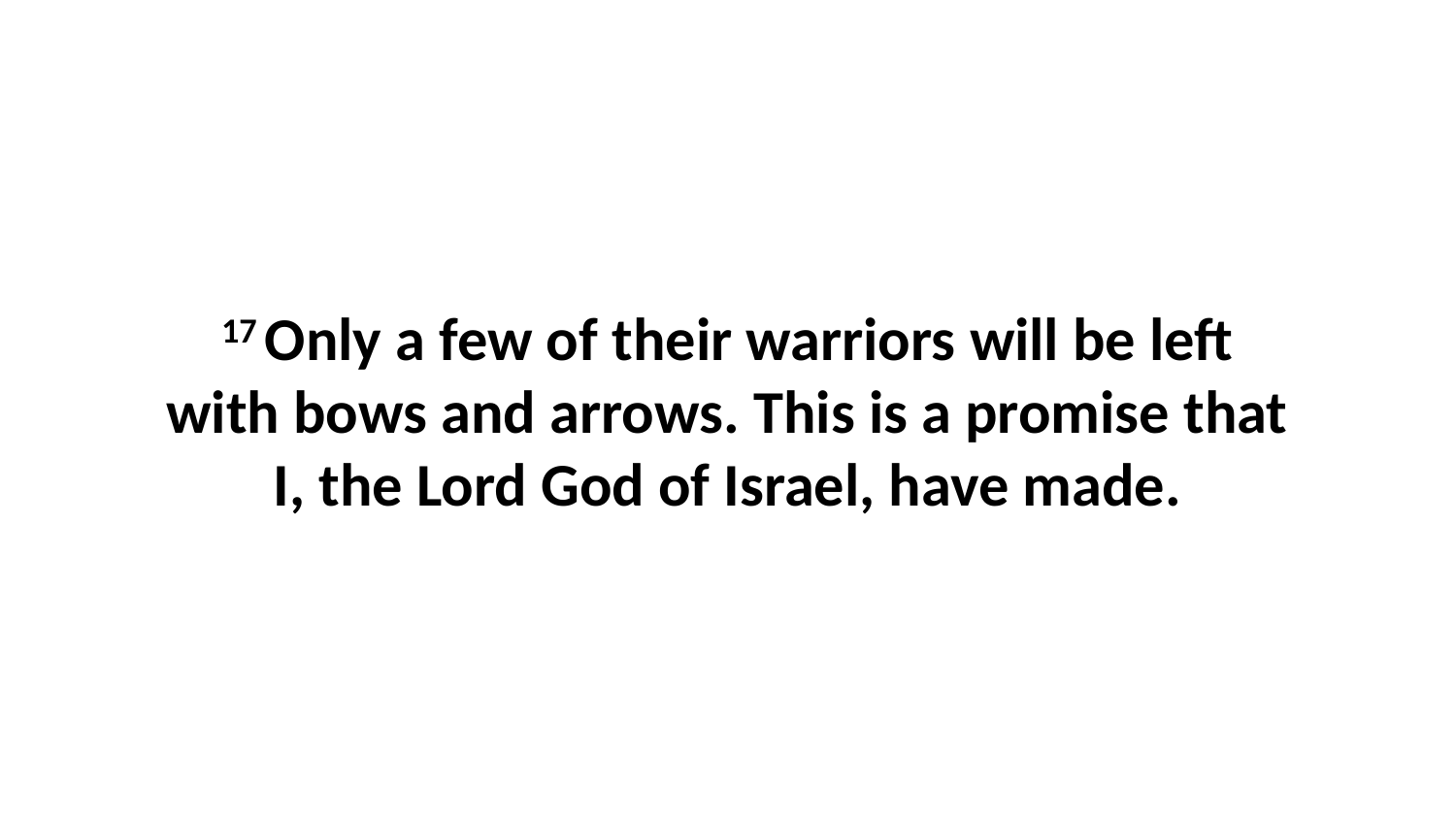

17 Only a few of their warriors will be left with bows and arrows. This is a promise that I, the Lord God of Israel, have made.